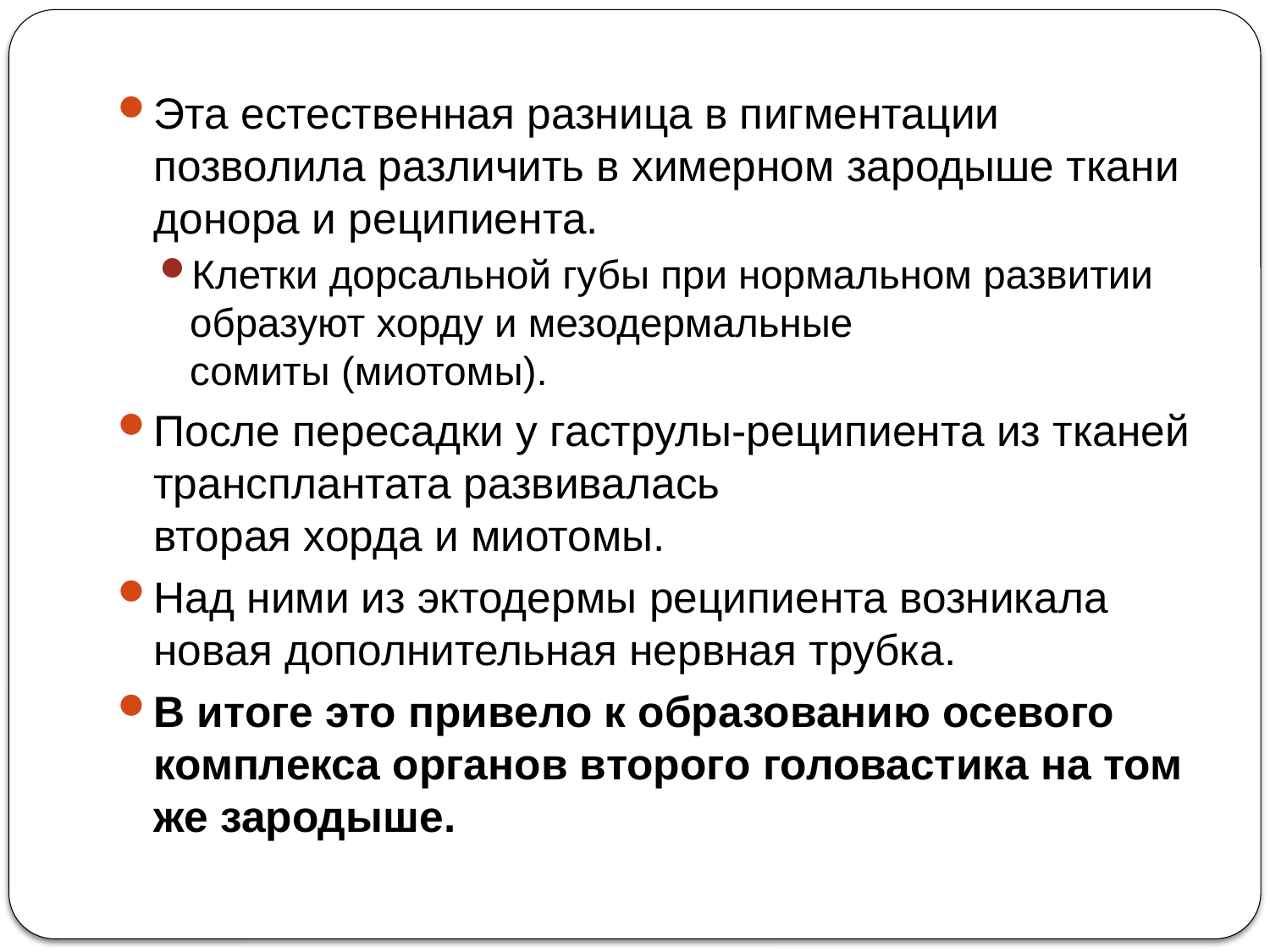

Эта естественная разница в пигментации позволила различить в химерном зародыше ткани донора и реципиента.
Клетки дорсальной губы при нормальном развитии образуют хорду и мезодермальные сомиты (миотомы).
После пересадки у гаструлы-реципиента из тканей трансплантата развивалась вторая хорда и миотомы.
Над ними из эктодермы реципиента возникала новая дополнительная нервная трубка.
В итоге это привело к образованию осевого комплекса органов второго головастика на том же зародыше.